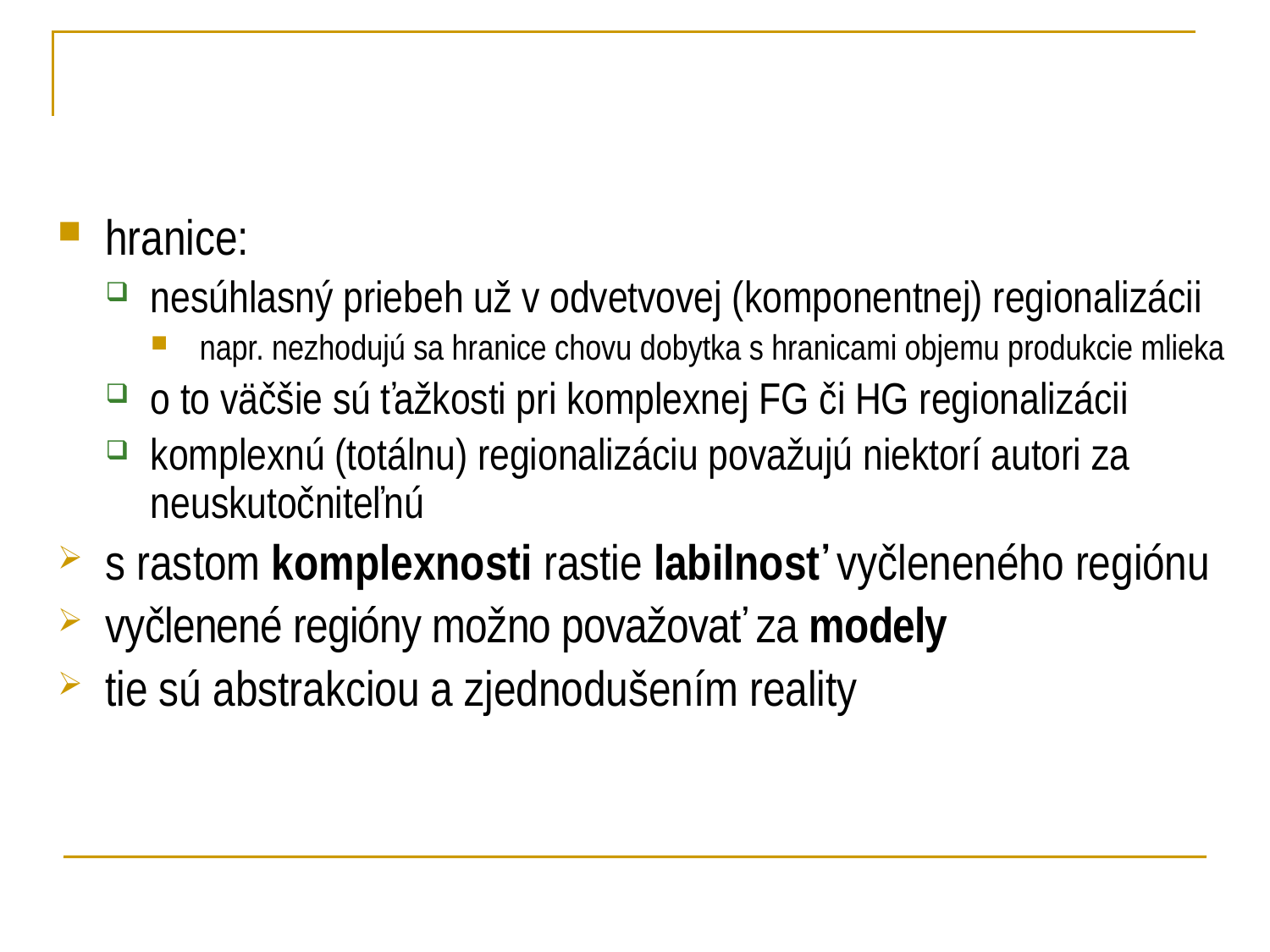

hranice:
nesúhlasný priebeh už v odvetvovej (komponentnej) regionalizácii
napr. nezhodujú sa hranice chovu dobytka s hranicami objemu produkcie mlieka
o to väčšie sú ťažkosti pri komplexnej FG či HG regionalizácii
komplexnú (totálnu) regionalizáciu považujú niektorí autori za neuskutočniteľnú
s rastom komplexnosti rastie labilnosť vyčleneného regiónu
vyčlenené regióny možno považovať za modely
tie sú abstrakciou a zjednodušením reality